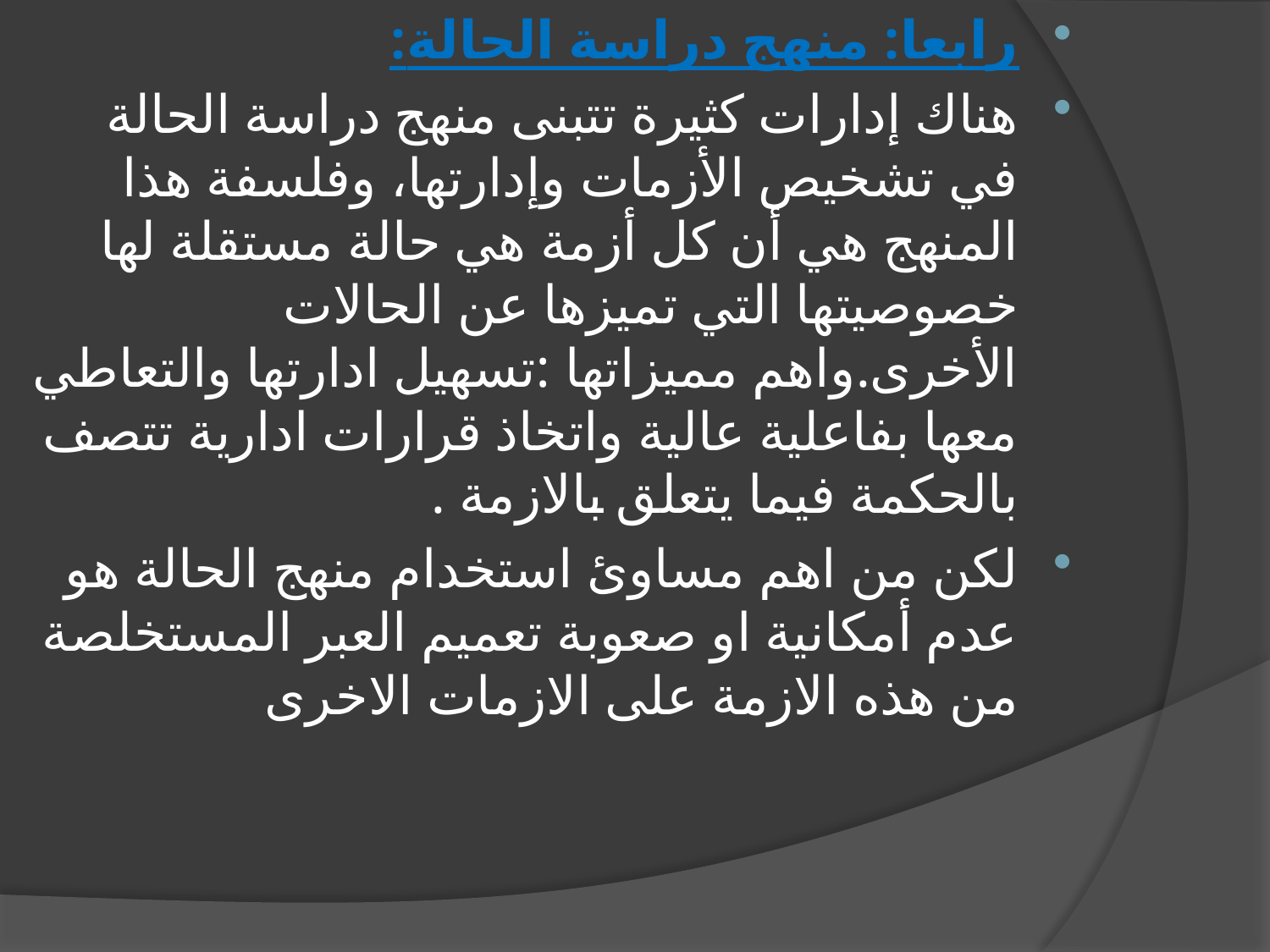

رابعا: منهج دراسة الحالة:
هناك إدارات كثيرة تتبنى منهج دراسة الحالة في تشخيص الأزمات وإدارتها، وفلسفة هذا المنهج هي أن كل أزمة هي حالة مستقلة لها خصوصيتها التي تميزها عن الحالات الأخرى.واهم مميزاتها :تسهيل ادارتها والتعاطي معها بفاعلية عالية واتخاذ قرارات ادارية تتصف بالحكمة فيما يتعلق بالازمة .
لكن من اهم مساوئ استخدام منهج الحالة هو عدم أمكانية او صعوبة تعميم العبر المستخلصة من هذه الازمة على الازمات الاخرى